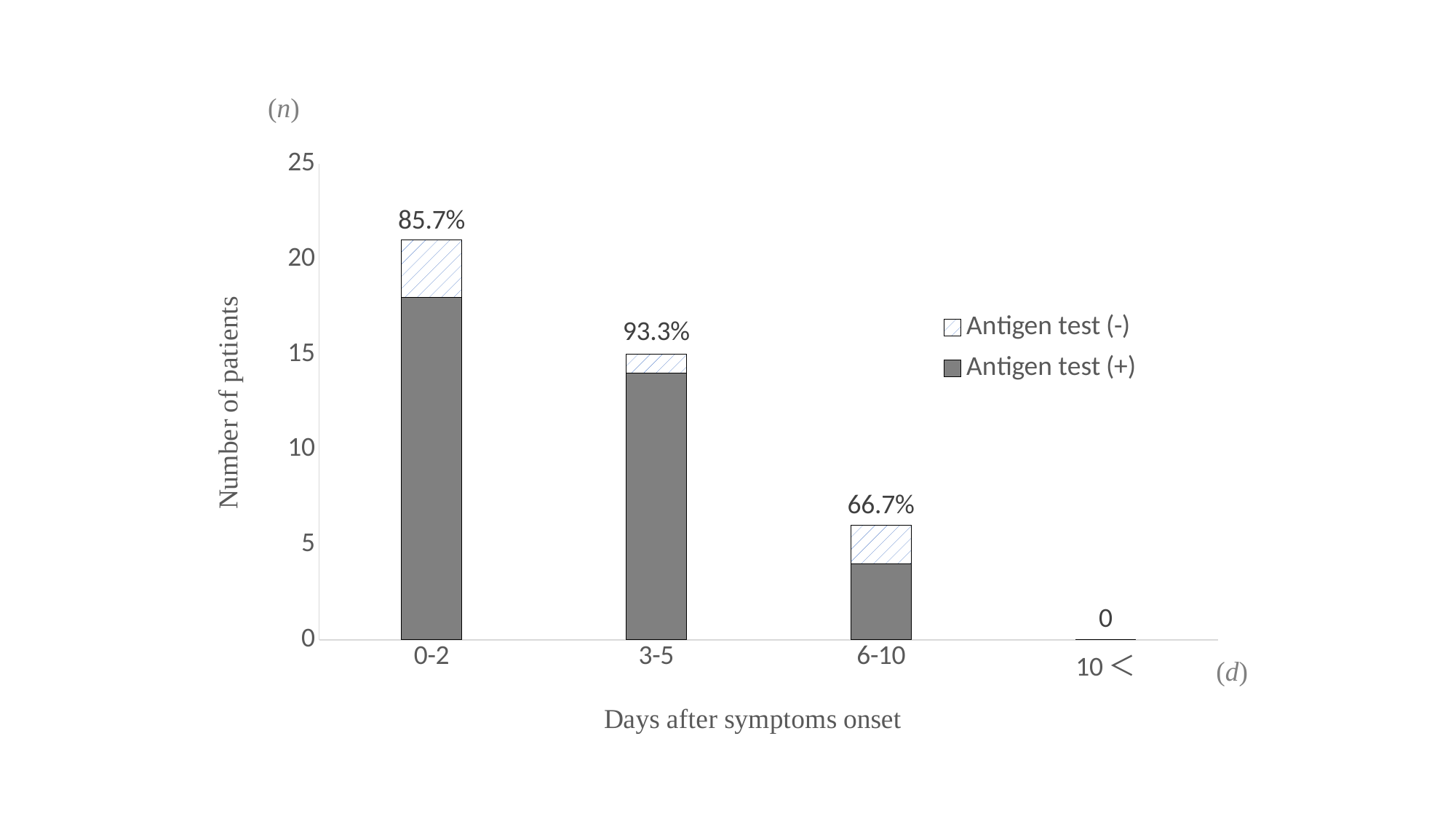

(n)

### Chart

| Category |  |  |
|---|---|---|
| 0-2 | 18.0 | 3.0 |
| 3-5 | 14.0 | 1.0 |
| 6-10 | 4.0 | 2.0 |
| 10＜ | 0.0 | 0.0 |
(d)